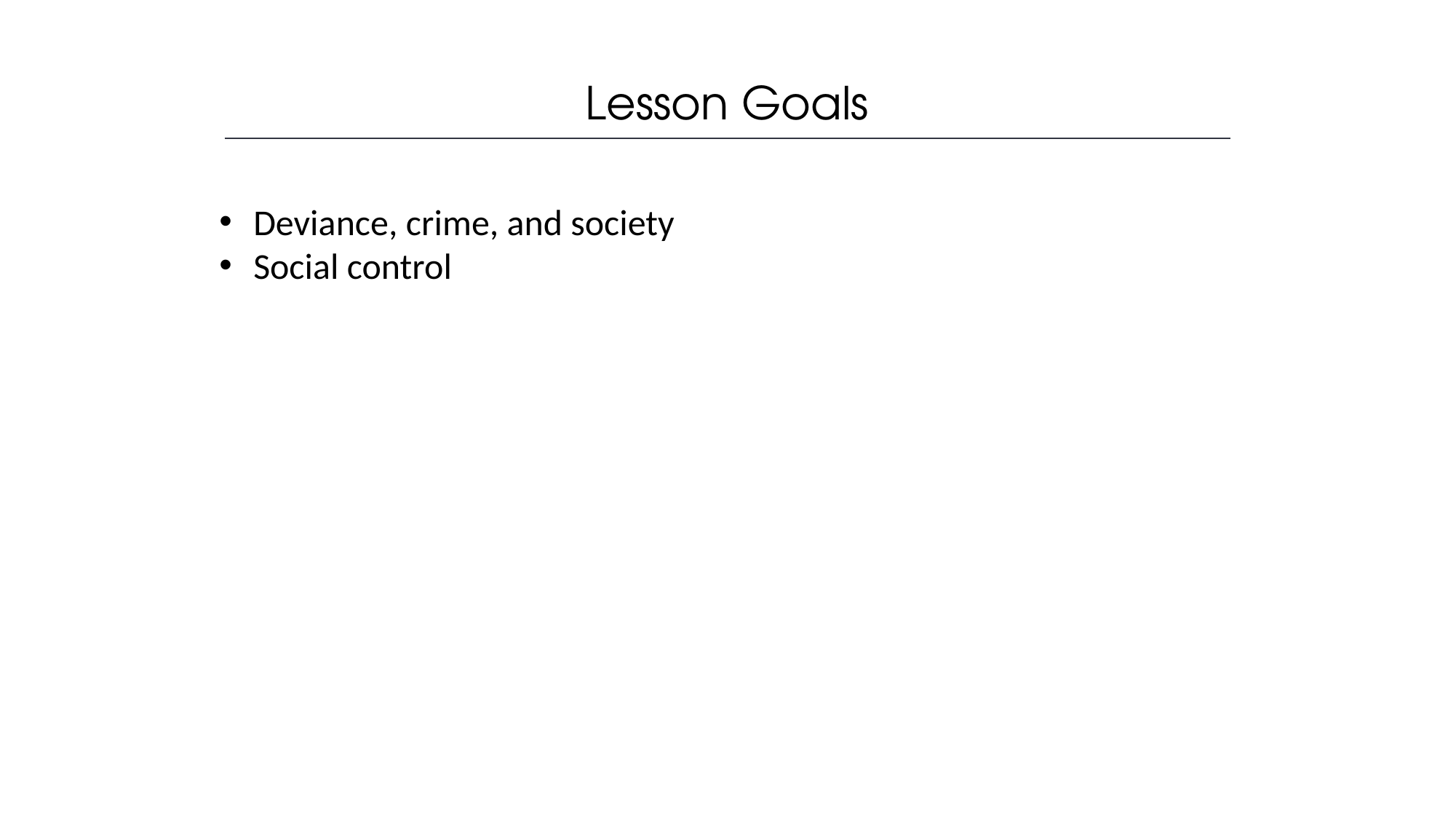

Lesson Goals
HAWKES LEARNING
Deviance, crime, and society
Social control